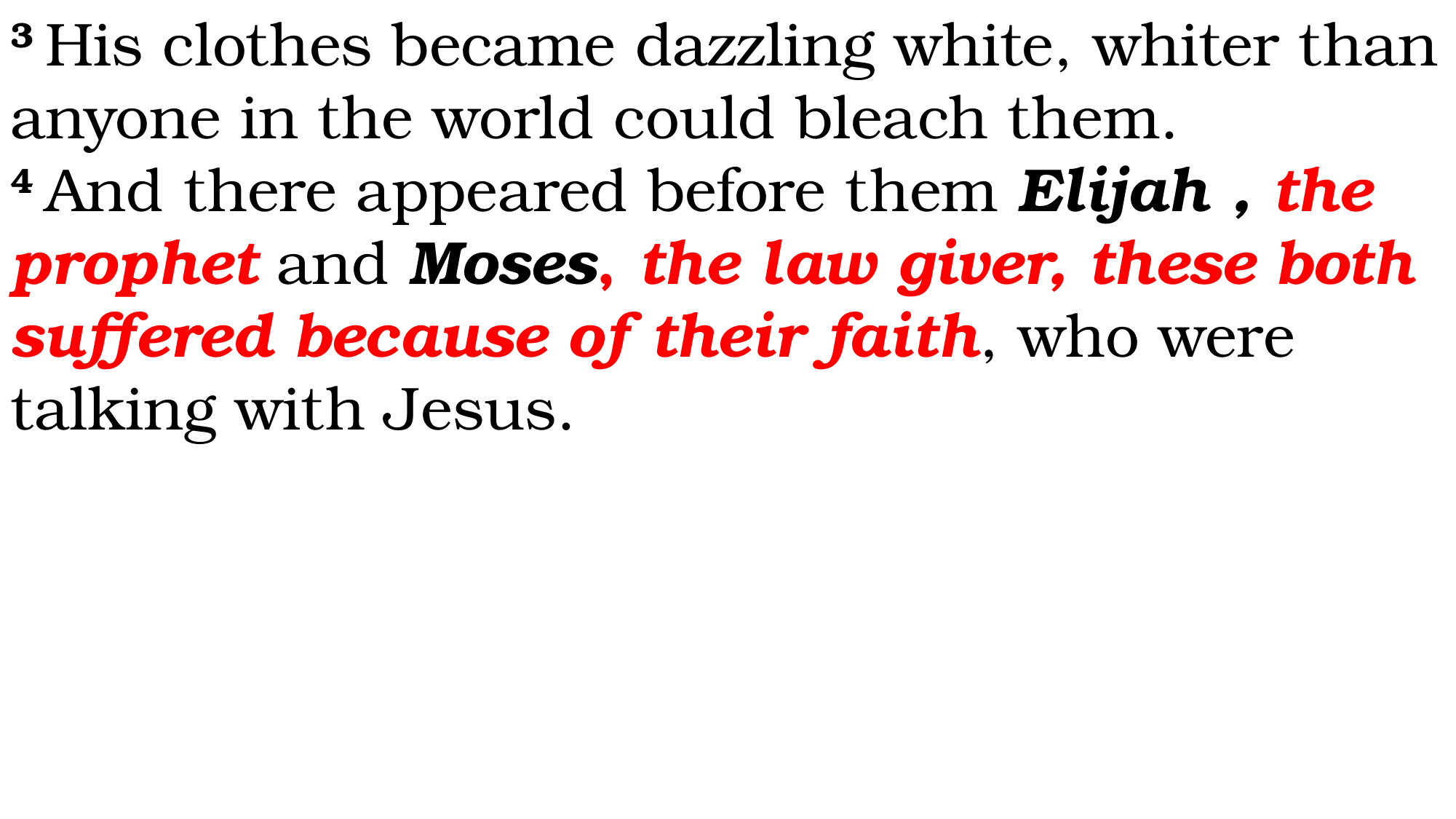

3 His clothes became dazzling white, whiter than anyone in the world could bleach them.
4 And there appeared before them Elijah , the prophet and Moses, the law giver, these both suffered because of their faith, who were talking with Jesus.